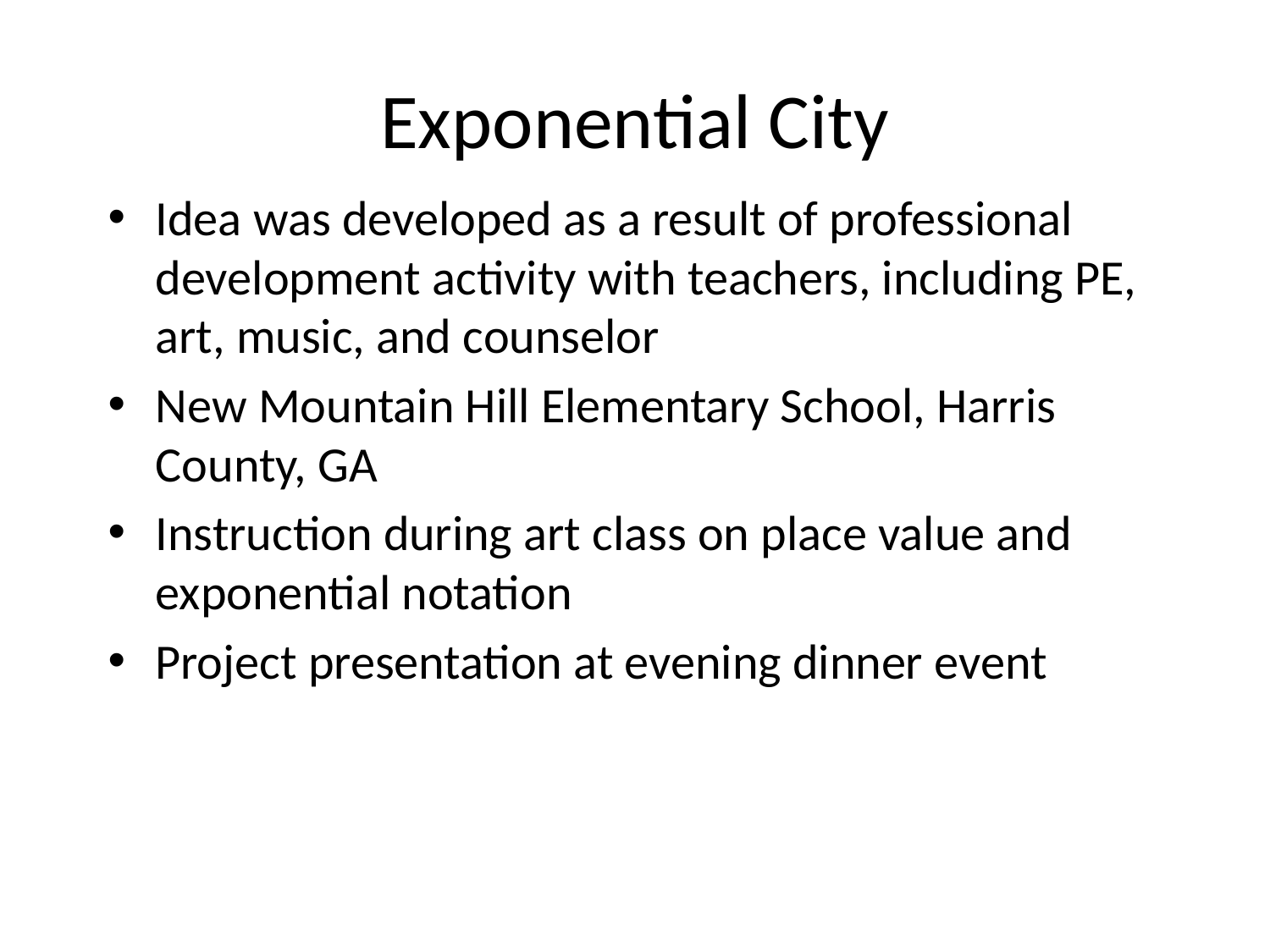

# Exponential City
Idea was developed as a result of professional development activity with teachers, including PE, art, music, and counselor
New Mountain Hill Elementary School, Harris County, GA
Instruction during art class on place value and exponential notation
Project presentation at evening dinner event